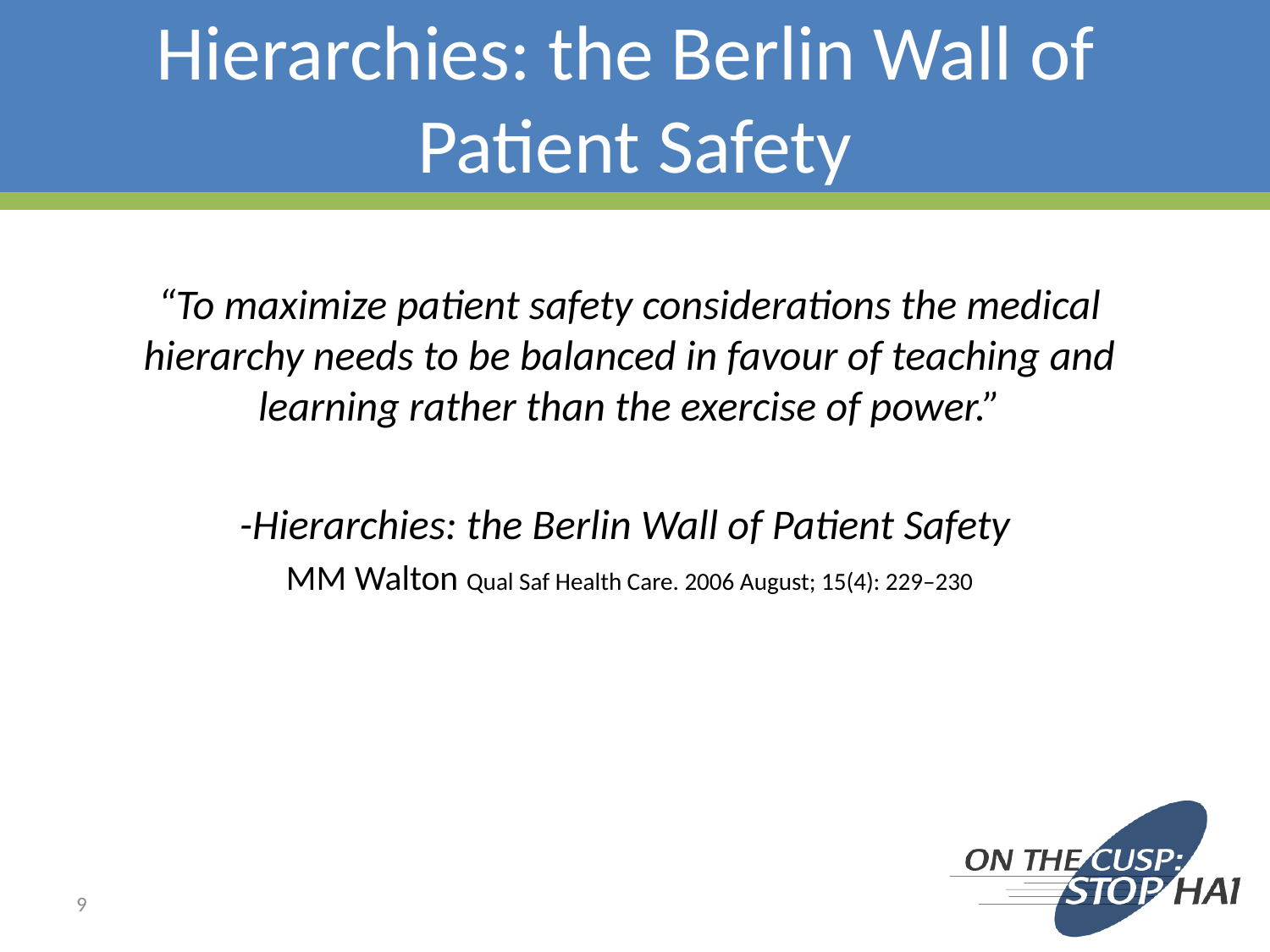

# Hierarchies: the Berlin Wall of Patient Safety

“To maximize patient safety considerations the medical hierarchy needs to be balanced in favour of teaching and learning rather than the exercise of power.”

-Hierarchies: the Berlin Wall of Patient Safety
MM Walton Qual Saf Health Care. 2006 August; 15(4): 229–230

9